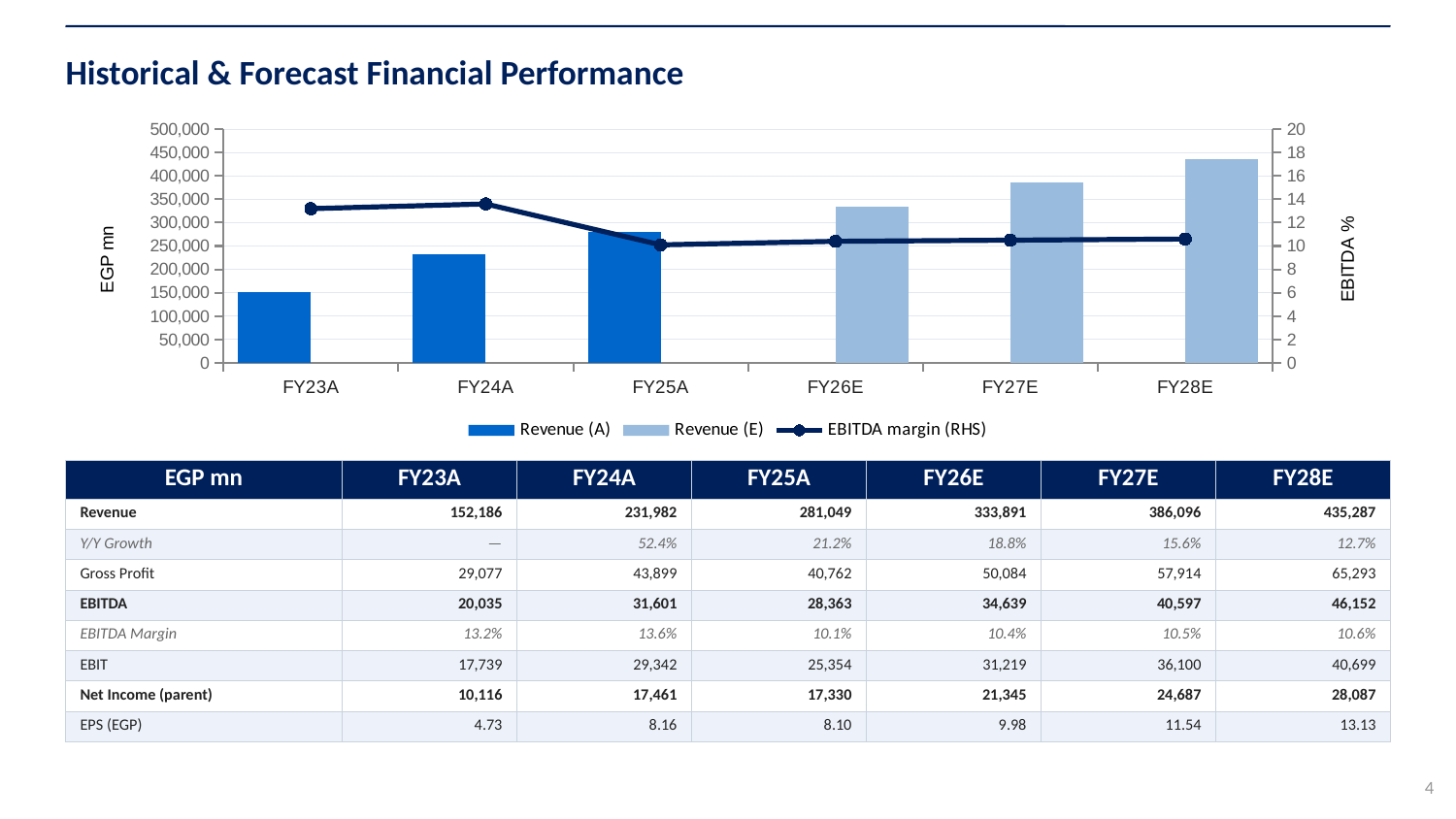

Historical & Forecast Financial Performance

### Chart

| Category | Revenue (A) | Revenue (E) | EBITDA margin (RHS) |
|---|---|---|---|
| FY23A | 152186.0 | None | 13.2 |
| FY24A | 231982.0 | None | 13.6 |
| FY25A | 281049.0 | None | 10.1 |
| FY26E | None | 333891.0 | 10.4 |
| FY27E | None | 386096.0 | 10.5 |
| FY28E | None | 435287.0 | 10.6 |
| EGP mn | FY23A | FY24A | FY25A | FY26E | FY27E | FY28E |
| --- | --- | --- | --- | --- | --- | --- |
| Revenue | 152,186 | 231,982 | 281,049 | 333,891 | 386,096 | 435,287 |
| Y/Y Growth | — | 52.4% | 21.2% | 18.8% | 15.6% | 12.7% |
| Gross Profit | 29,077 | 43,899 | 40,762 | 50,084 | 57,914 | 65,293 |
| EBITDA | 20,035 | 31,601 | 28,363 | 34,639 | 40,597 | 46,152 |
| EBITDA Margin | 13.2% | 13.6% | 10.1% | 10.4% | 10.5% | 10.6% |
| EBIT | 17,739 | 29,342 | 25,354 | 31,219 | 36,100 | 40,699 |
| Net Income (parent) | 10,116 | 17,461 | 17,330 | 21,345 | 24,687 | 28,087 |
| EPS (EGP) | 4.73 | 8.16 | 8.10 | 9.98 | 11.54 | 13.13 |
4